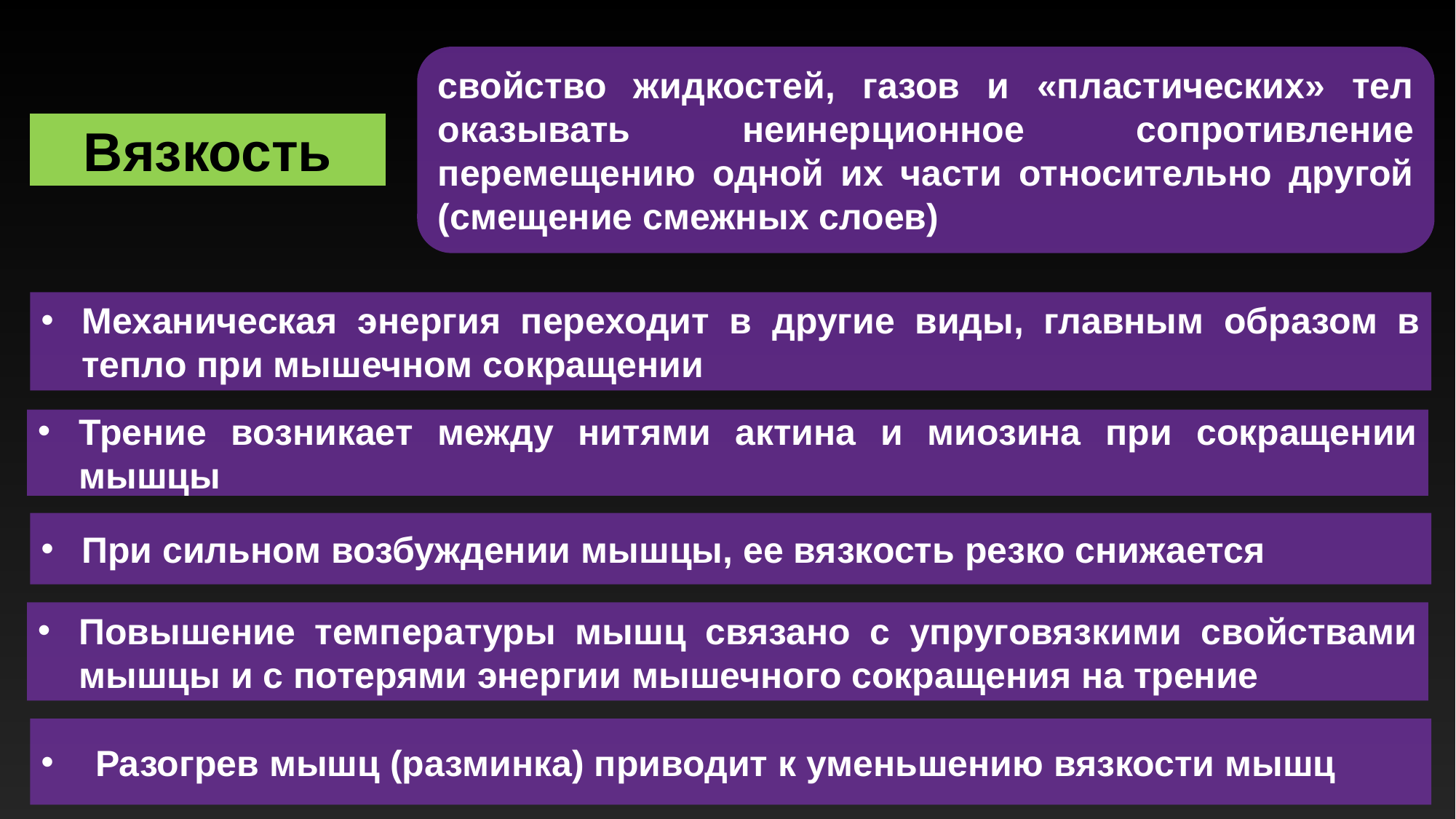

свойство жидкостей, газов и «пластических» тел оказывать неинерционное сопротивление перемещению одной их части относительно другой (смещение смежных слоев)
Вязкость
Механическая энергия переходит в другие виды, главным образом в тепло при мышечном сокращении
Трение возникает между нитями актина и миозина при сокращении мышцы
При сильном возбуждении мышцы, ее вязкость резко снижается
Повышение температуры мышц связано с упруговязкими свойствами мышцы и с потерями энергии мышечного сокращения на трение
Разогрев мышц (разминка) приводит к уменьшению вязкости мышц